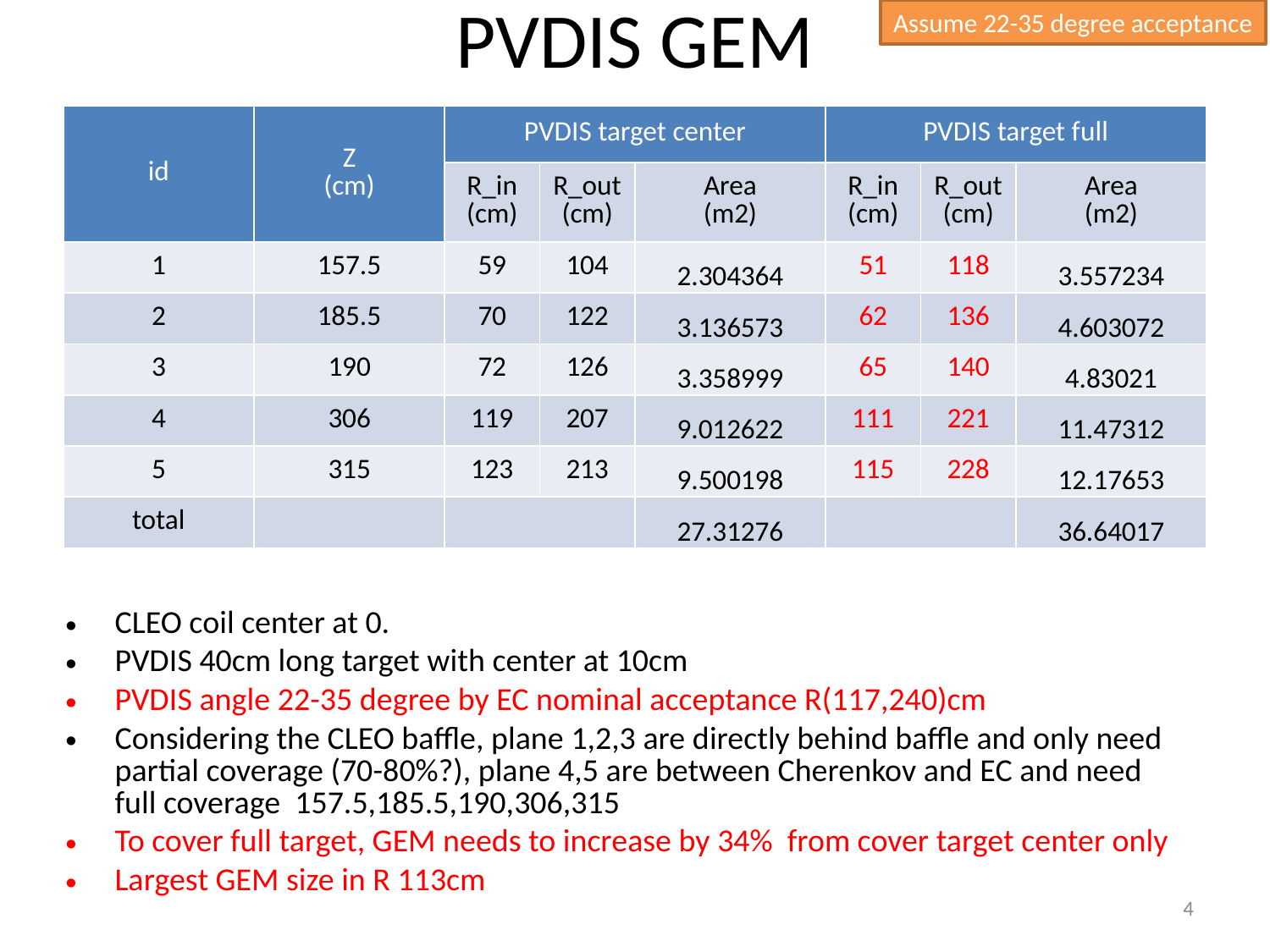

Assume 22-35 degree acceptance
PVDIS GEM
#
| id | Z (cm) | PVDIS target center |  |  | PVDIS target full |  |  |
| --- | --- | --- | --- | --- | --- | --- | --- |
|  |  | R\_in (cm) | R\_out(cm) | Area (m2) | R\_in (cm) | R\_out(cm) | Area (m2) |
| 1 | 157.5 | 59 | 104 | 2.304364 | 51 | 118 | 3.557234 |
| 2 | 185.5 | 70 | 122 | 3.136573 | 62 | 136 | 4.603072 |
| 3 | 190 | 72 | 126 | 3.358999 | 65 | 140 | 4.83021 |
| 4 | 306 | 119 | 207 | 9.012622 | 111 | 221 | 11.47312 |
| 5 | 315 | 123 | 213 | 9.500198 | 115 | 228 | 12.17653 |
| total |  |  |  | 27.31276 |  |  | 36.64017 |
CLEO coil center at 0.
PVDIS 40cm long target with center at 10cm
PVDIS angle 22-35 degree by EC nominal acceptance R(117,240)cm
Considering the CLEO baffle, plane 1,2,3 are directly behind baffle and only need partial coverage (70-80%?), plane 4,5 are between Cherenkov and EC and need full coverage  157.5,185.5,190,306,315
To cover full target, GEM needs to increase by 34%  from cover target center only
Largest GEM size in R 113cm

4